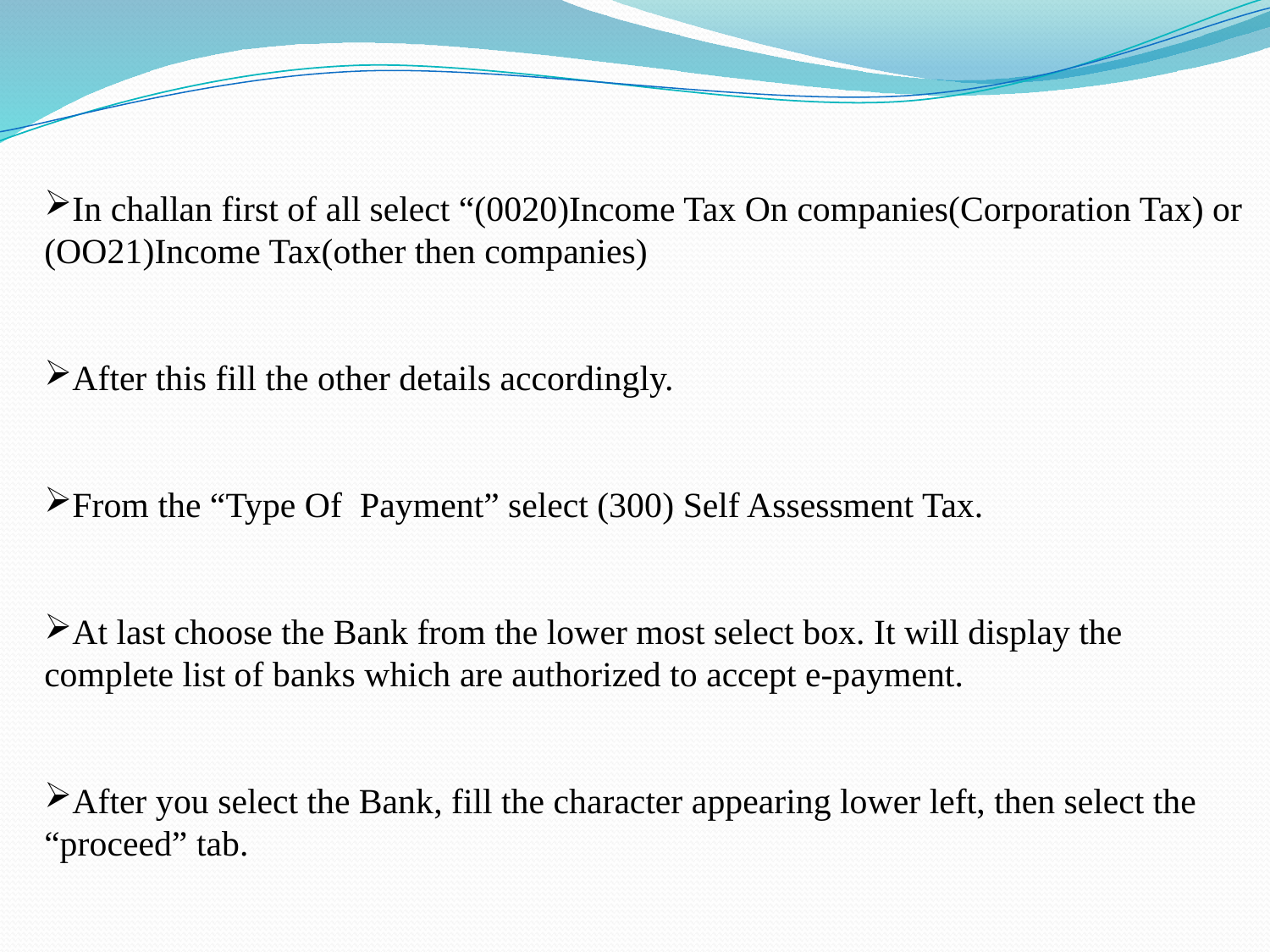

In challan first of all select “(0020)Income Tax On companies(Corporation Tax) or (OO21)Income Tax(other then companies)

After this fill the other details accordingly.

From the “Type Of  Payment” select (300) Self Assessment Tax.

At last choose the Bank from the lower most select box. It will display the complete list of banks which are authorized to accept e-payment.

After you select the Bank, fill the character appearing lower left, then select the “proceed” tab.